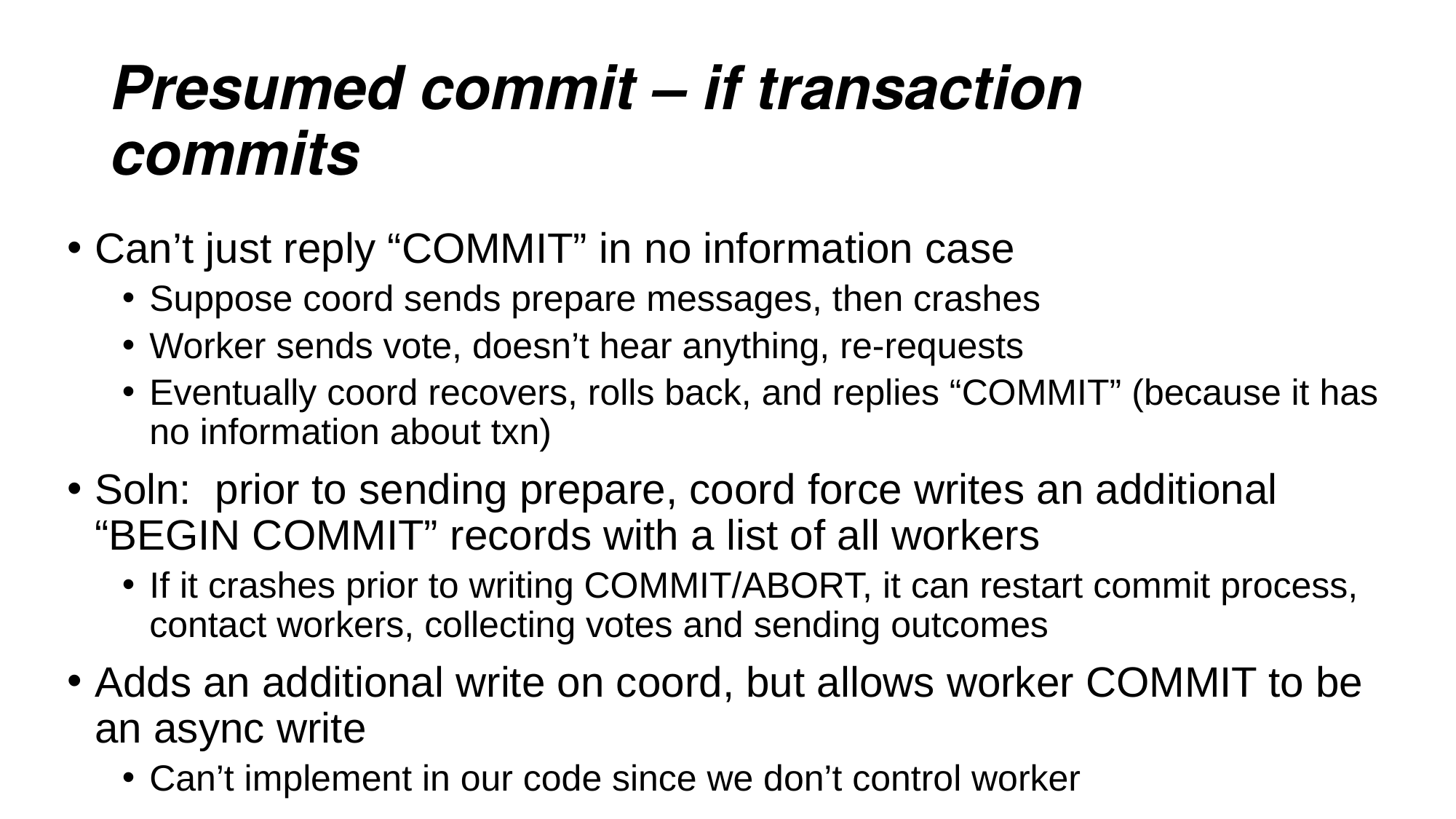

# Presumed commit – if transaction commits
Can’t just reply “COMMIT” in no information case
Suppose coord sends prepare messages, then crashes
Worker sends vote, doesn’t hear anything, re-requests
Eventually coord recovers, rolls back, and replies “COMMIT” (because it has no information about txn)
Soln:  prior to sending prepare, coord force writes an additional “BEGIN COMMIT” records with a list of all workers
If it crashes prior to writing COMMIT/ABORT, it can restart commit process, contact workers, collecting votes and sending outcomes
Adds an additional write on coord, but allows worker COMMIT to be an async write
Can’t implement in our code since we don’t control worker